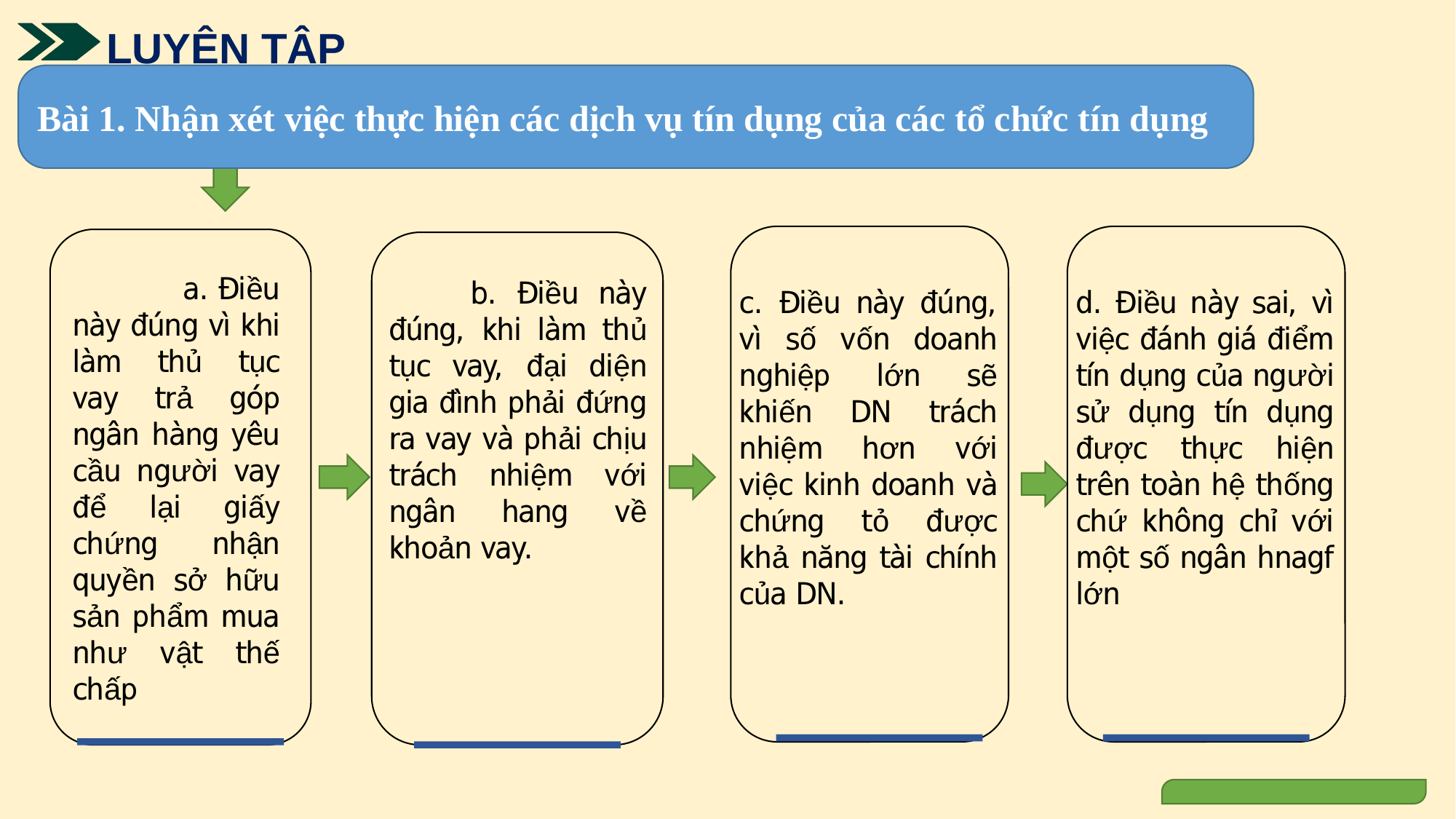

# LUYỆN TẬP

Bài 1. Nhận xét việc thực hiện các dịch vụ tín dụng của các tổ chức tín dụng

           a. Điều này đúng vì khi làm thủ tục vay trả góp ngân hàng yêu cầu người vay để lại giấy chứng nhận quyền sở hữu sản phẩm mua như vật thế chấp

    b. Điều này đúng, khi làm thủ tục vay, đại diện gia đình phải đứng ra vay và phải chịu trách nhiệm với ngân hang về khoản vay.

d. Điều này sai, vì việc đánh giá điểm tín dụng của người sử dụng tín dụng được thực hiện trên toàn hệ thống chứ không chỉ với một số ngân hnagf lớn

c. Điều này đúng, vì số vốn doanh nghiệp lớn sẽ khiến DN trách nhiệm hơn với việc kinh doanh và chứng tỏ được khả năng tài chính của DN.